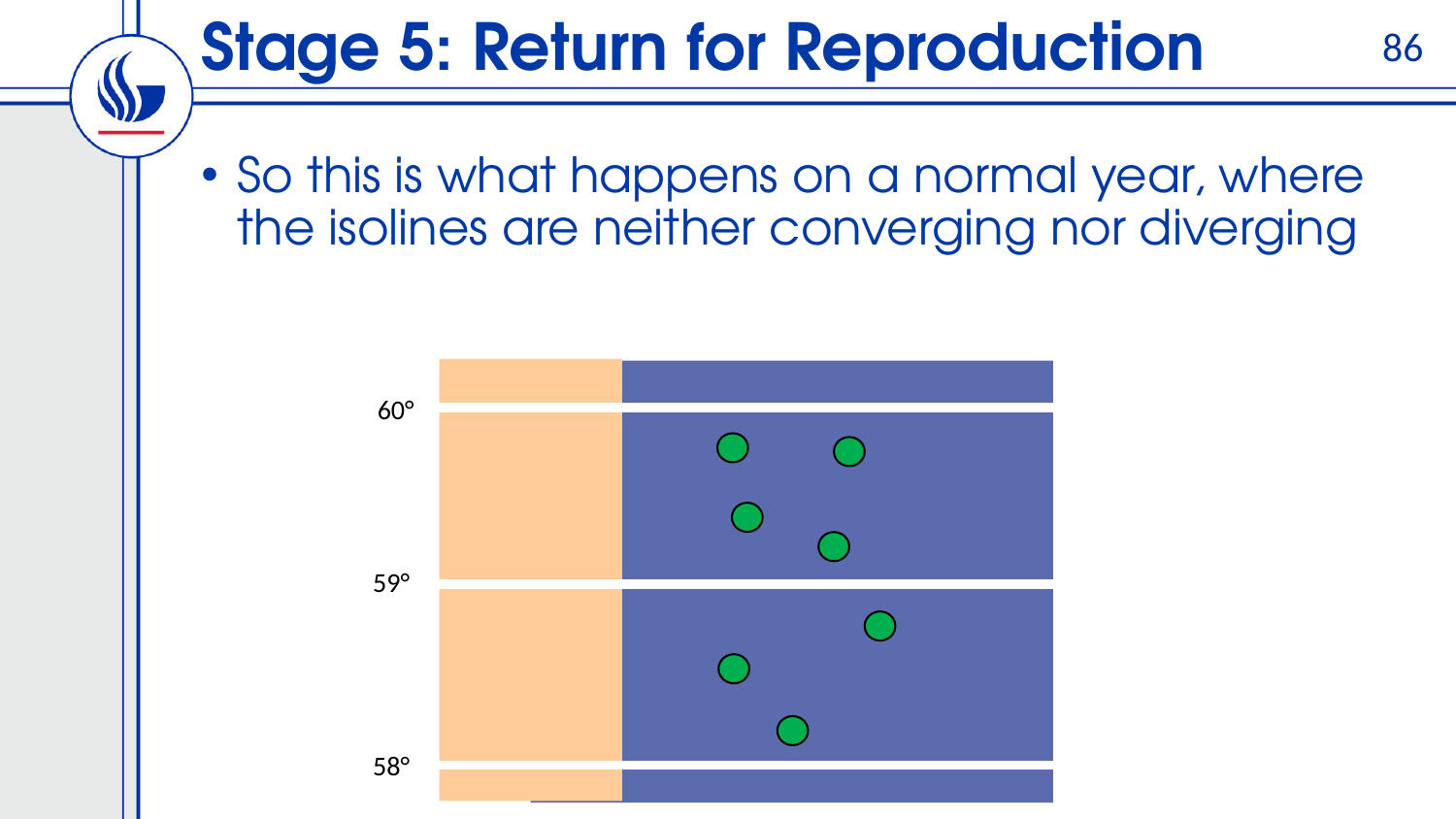

86
# Stage 5: Return for Reproduction
So this is what happens on a normal year, where the isolines are neither converging nor diverging

60°

59°

58°